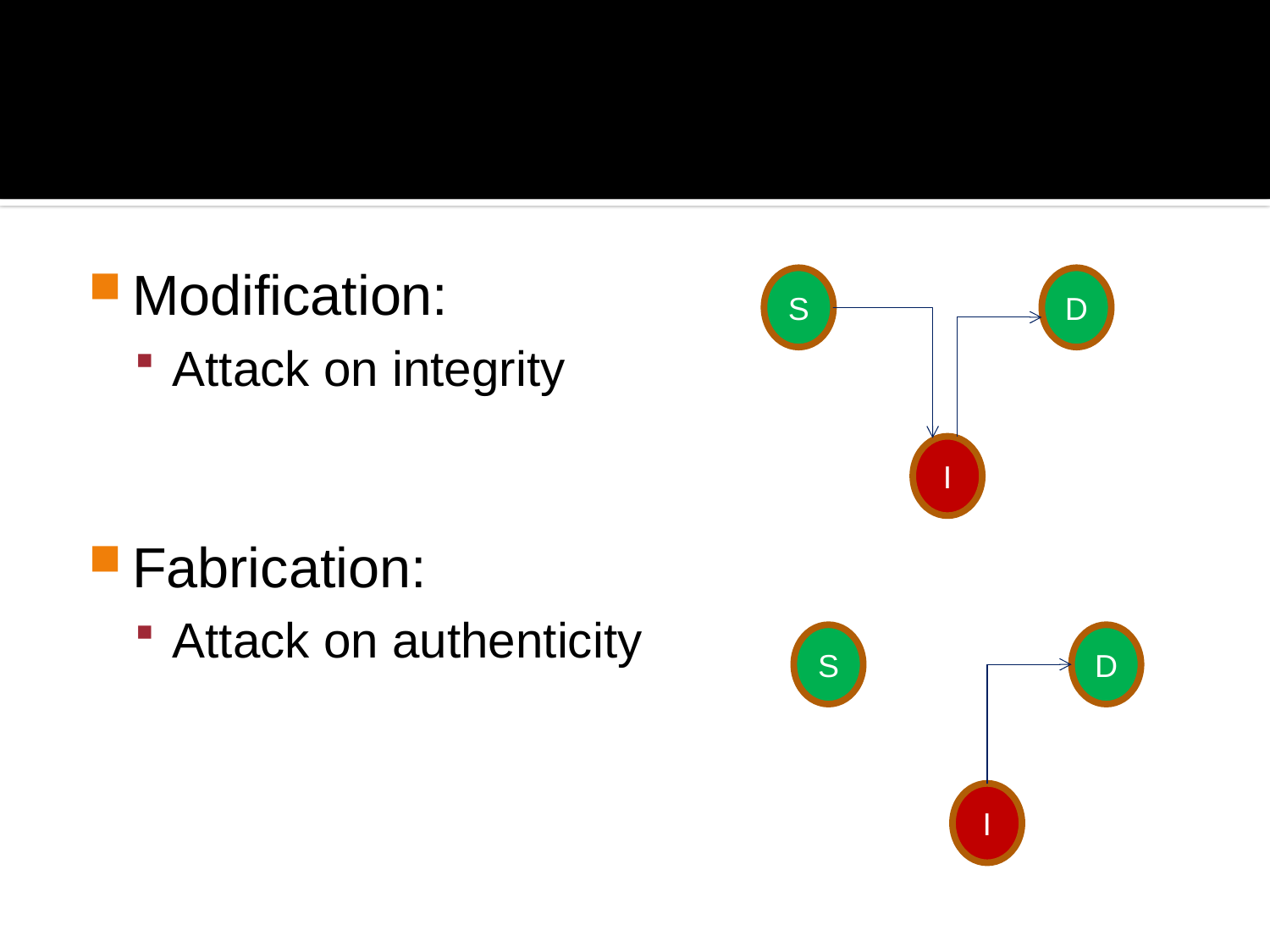

#
Modification:
Attack on integrity

Fabrication:
Attack on authenticity

S
D
I
S
D
I